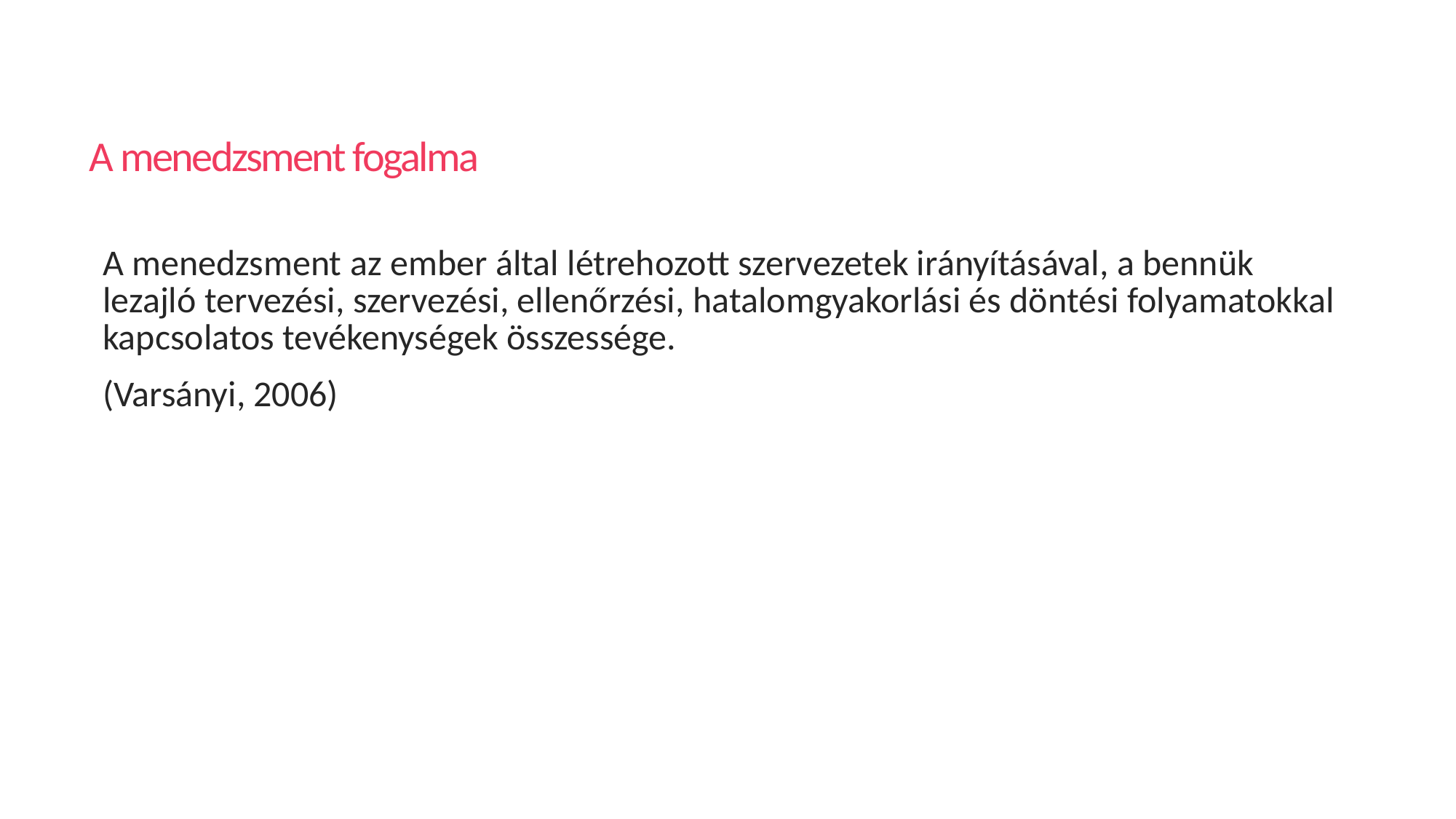

# A menedzsment fogalma
A menedzsment az ember által létrehozott szervezetek irányításával, a bennük lezajló tervezési, szervezési, ellenőrzési, hatalomgyakorlási és döntési folyamatokkal kapcsolatos tevékenységek összessége.
(Varsányi, 2006)
www.themegallery.com
Company Logo